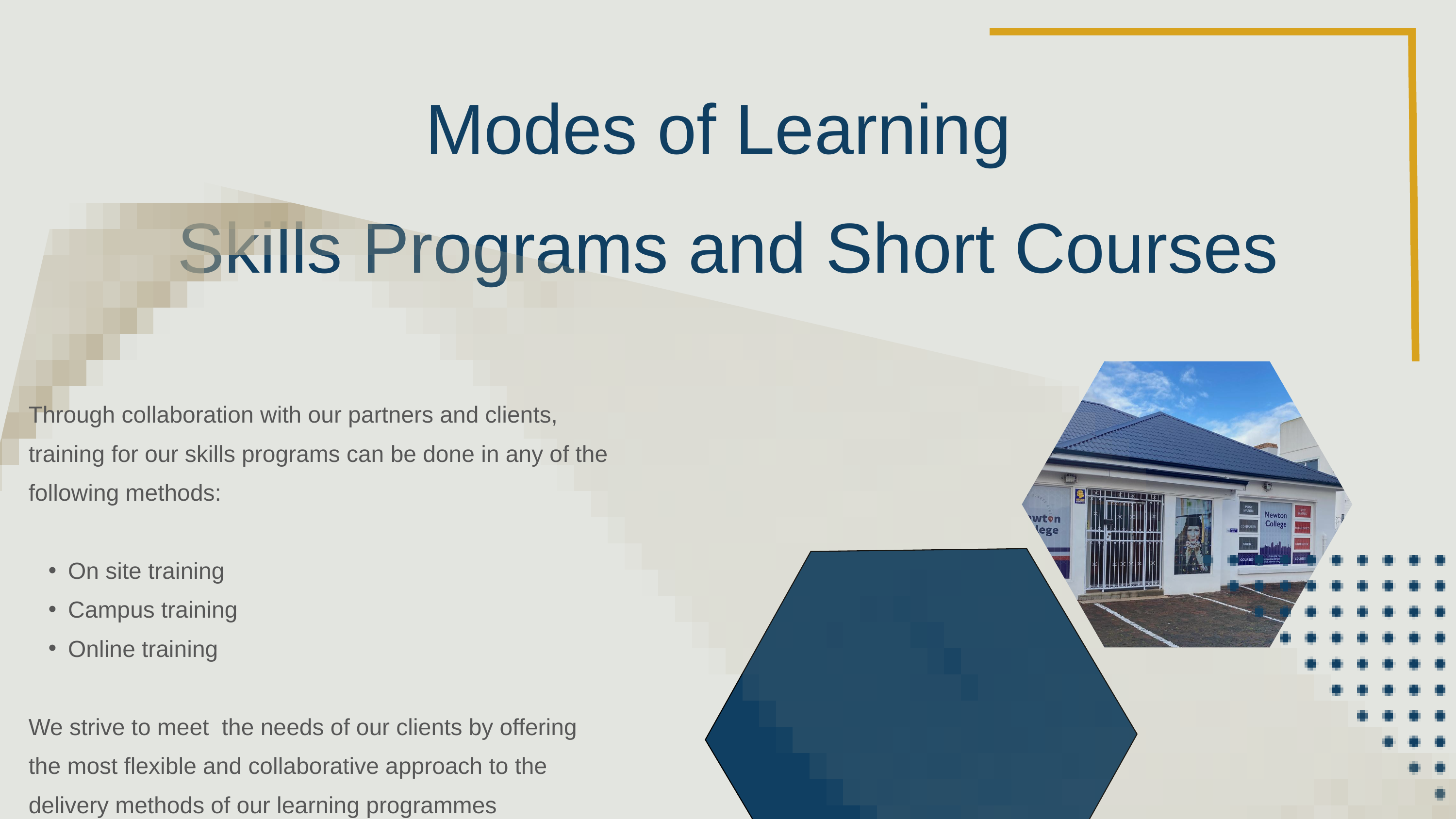

Modes of Learning
Skills Programs and Short Courses

Through collaboration with our partners and clients, training for our skills programs can be done in any of the following methods:

On site training
Campus training
Online training

We strive to meet  the needs of our clients by offering the most flexible and collaborative approach to the delivery methods of our learning programmes